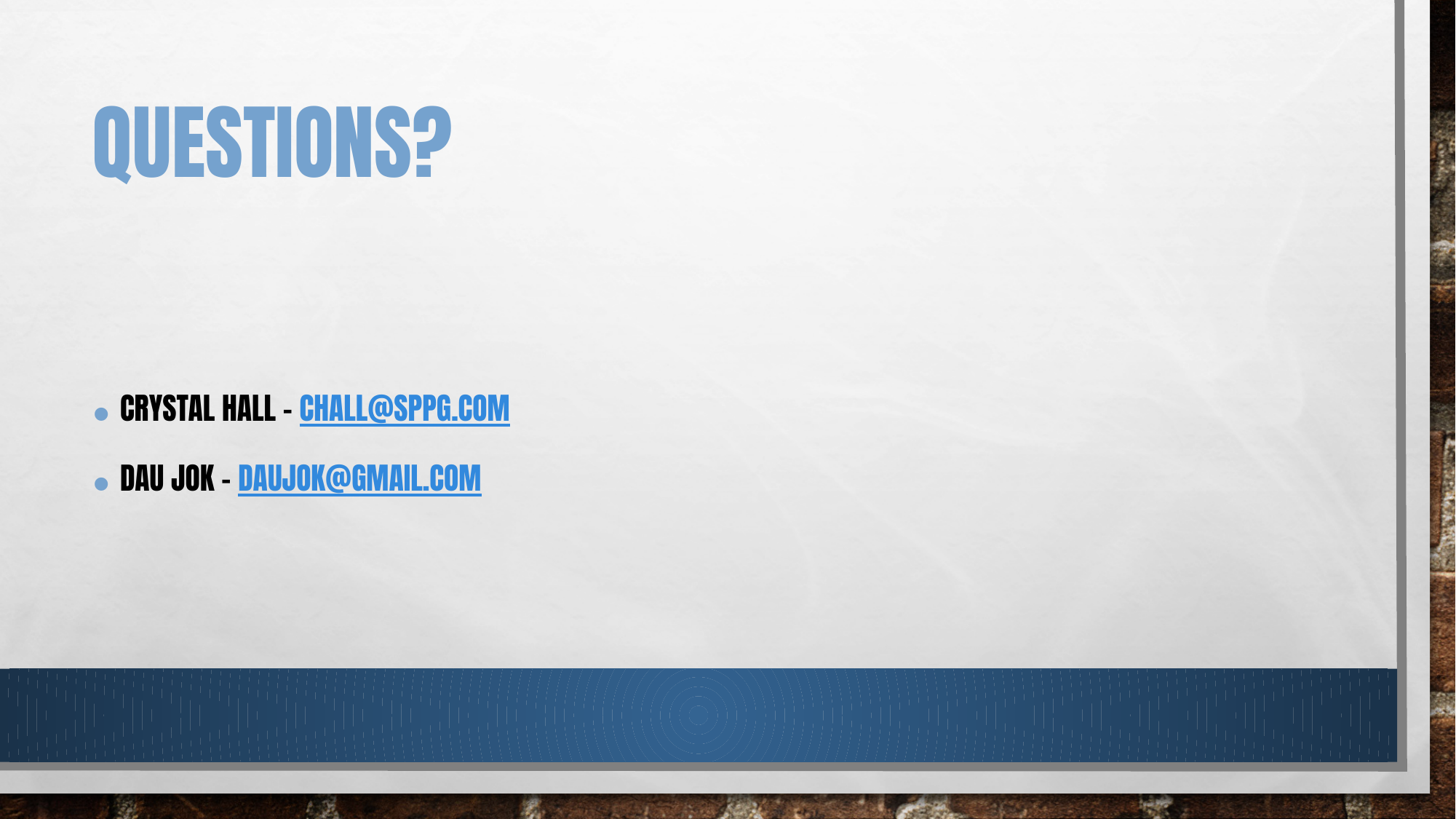

# Questions?
Crystal Hall – chall@sppg.com
Dau jok – daujok@gmail.com